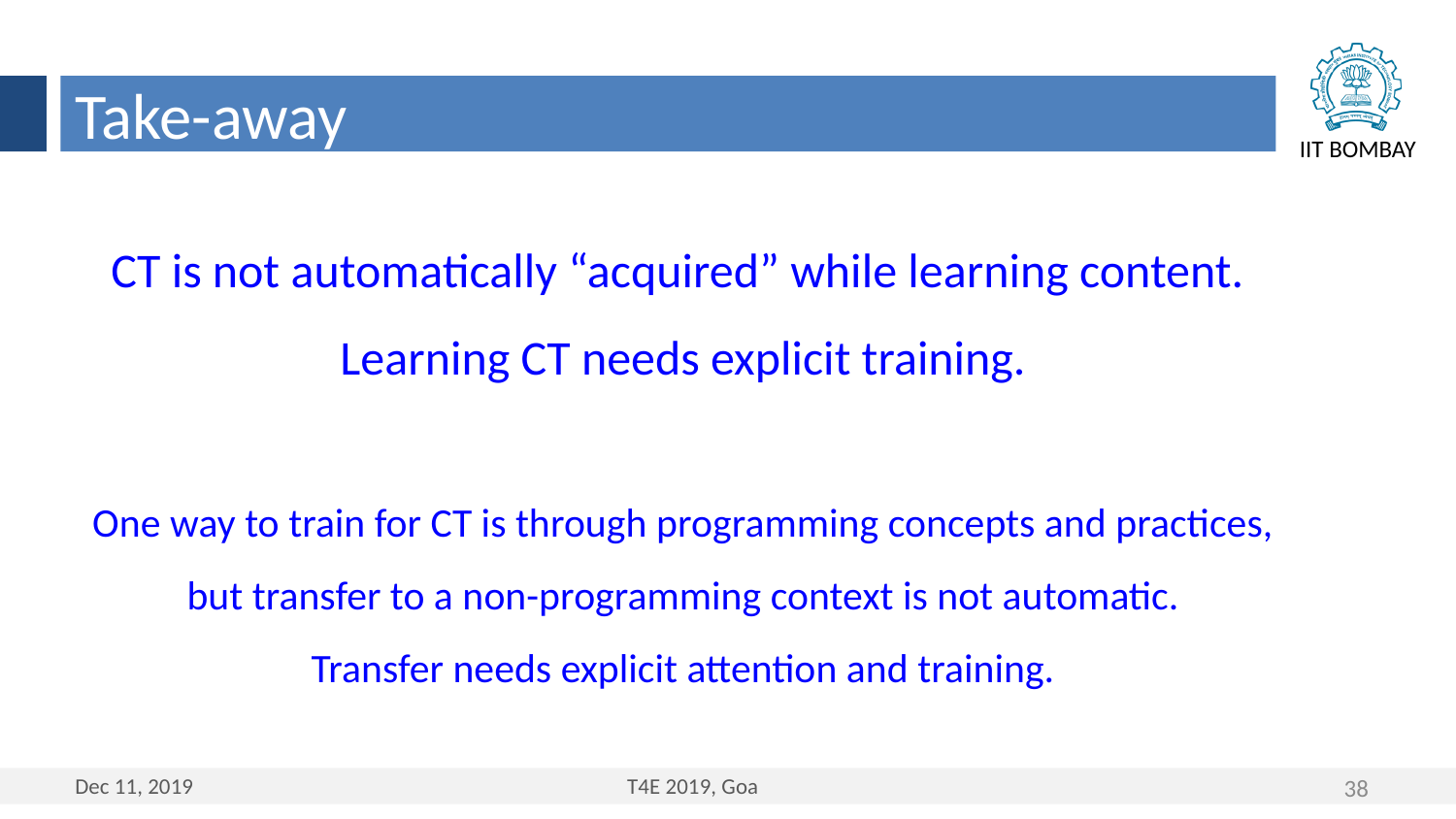

Take-away
CT is not automatically “acquired” while learning content.
Learning CT needs explicit training.

One way to train for CT is through programming concepts and practices, but transfer to a non-programming context is not automatic.
Transfer needs explicit attention and training.

38